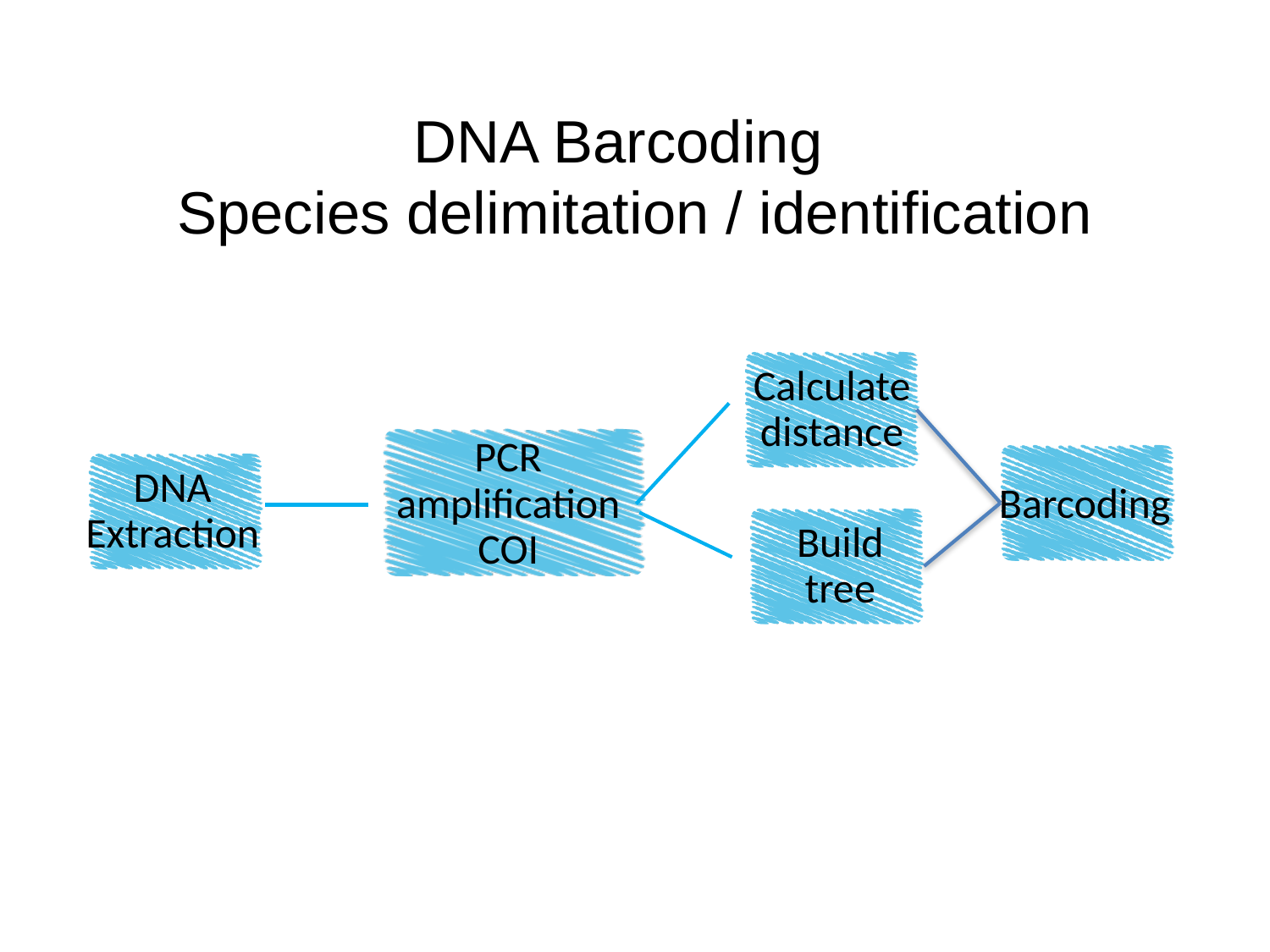

# DNA Barcoding Species delimitation / identification

Calculate distance

PCR amplificationCOI

DNA Extraction

Build tree

Barcoding